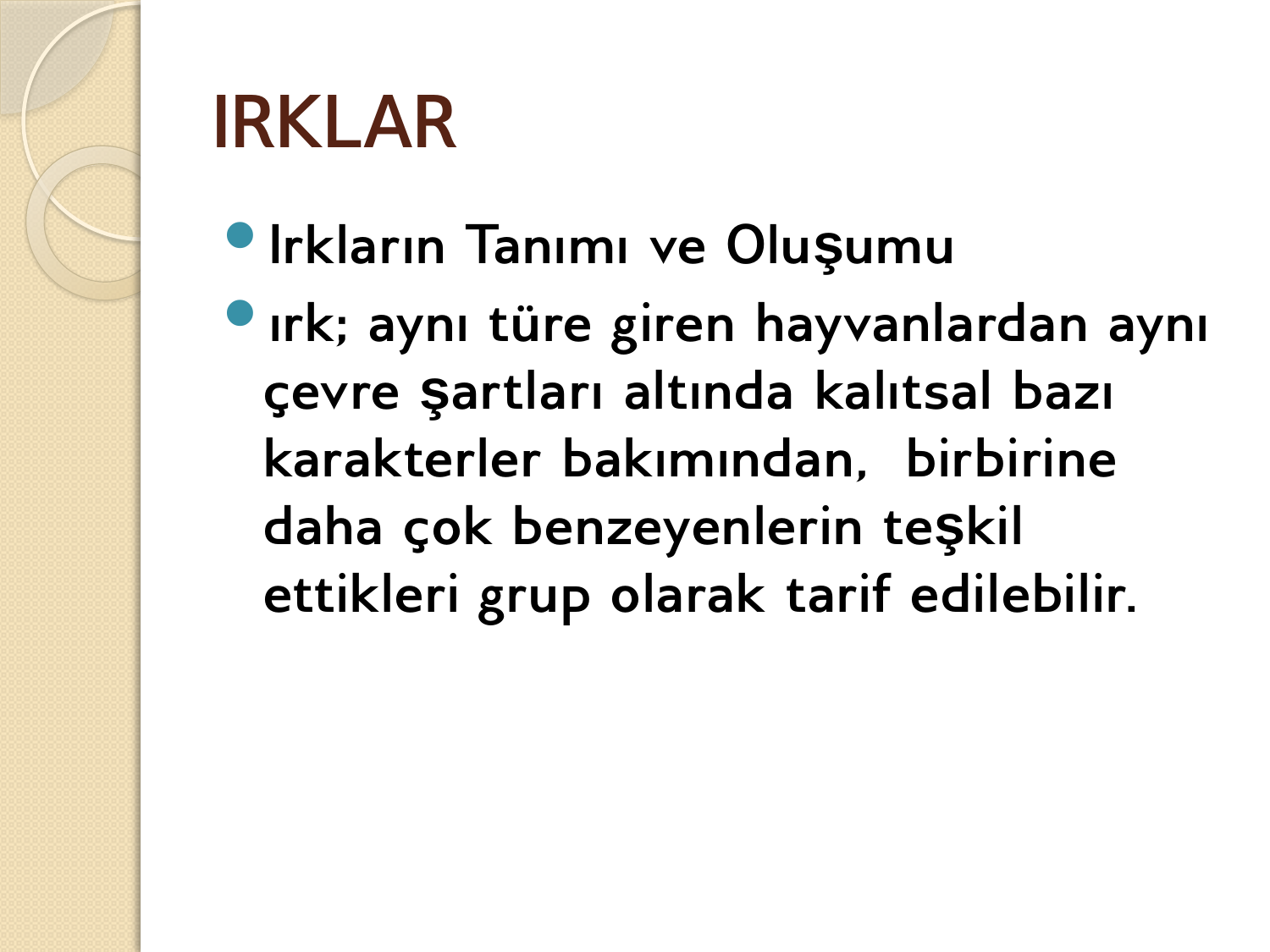

# IRKLAR
Irkların Tanımı ve Oluşumu
ırk; aynı türe giren hayvanlardan aynı çevre şartları altında kalıtsal bazı karakterler bakımından,  birbirine daha çok benzeyenlerin teşkil ettikleri grup olarak tarif edilebilir.